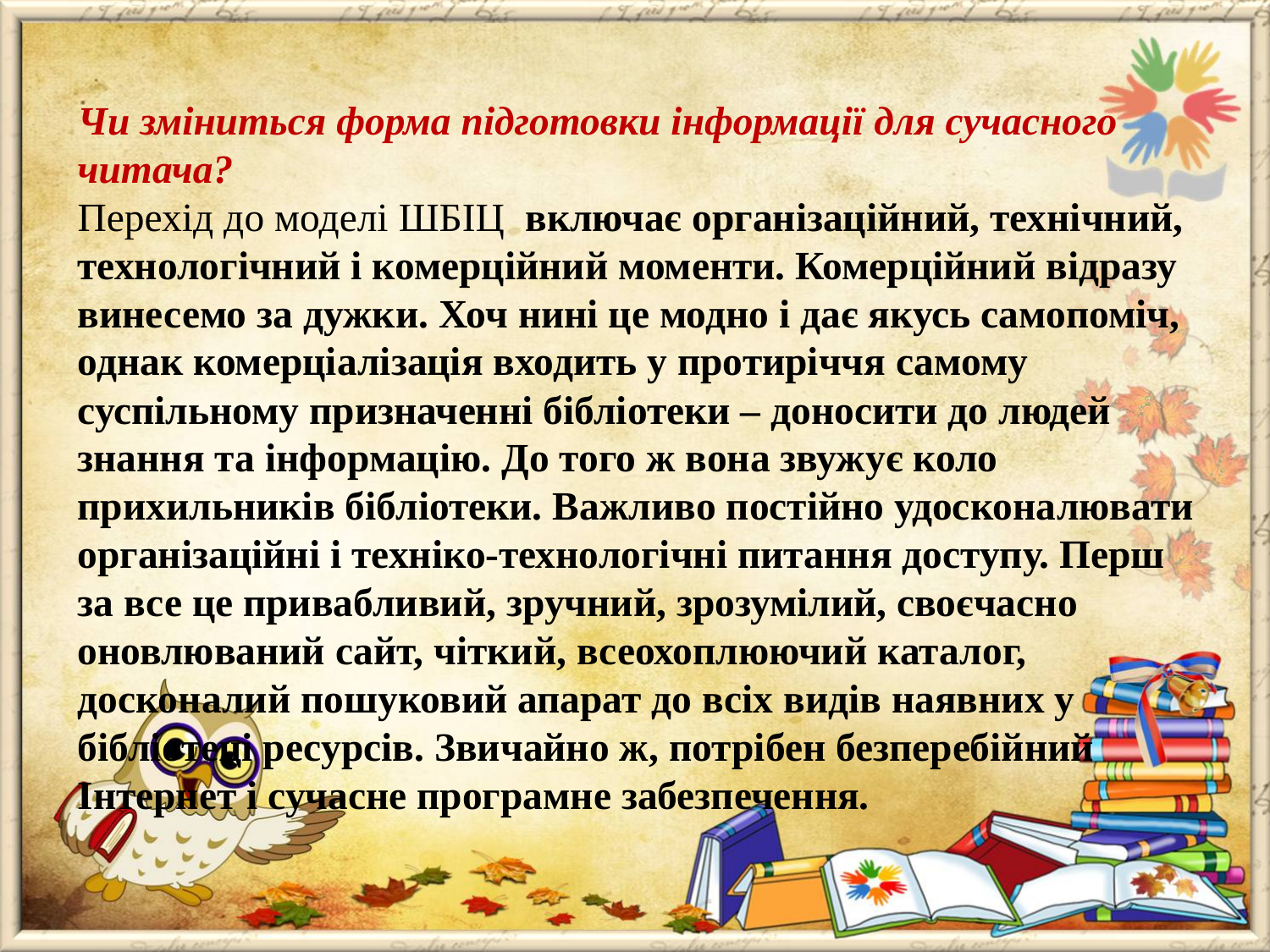

# Чи зміниться форма підготовки інформації для сучасного читача? Перехід до моделі ШБІЦ  включає організаційний, технічний, технологічний і комерційний моменти. Комерційний відразу винесемо за дужки. Хоч нині це модно і дає якусь самопоміч, однак комерціалізація входить у протиріччя самому суспільному призначенні бібліотеки – доносити до людей знання та інформацію. До того ж вона звужує коло прихильників бібліотеки. Важливо постійно удосконалювати організаційні і техніко-технологічні питання доступу. Перш за все це привабливий, зручний, зрозумілий, своєчасно оновлюваний сайт, чіткий, всеохоплюючий каталог, досконалий пошуковий апарат до всіх видів наявних у бібліотеці ресурсів. Звичайно ж, потрібен безперебійний Інтернет і сучасне програмне забезпечення.